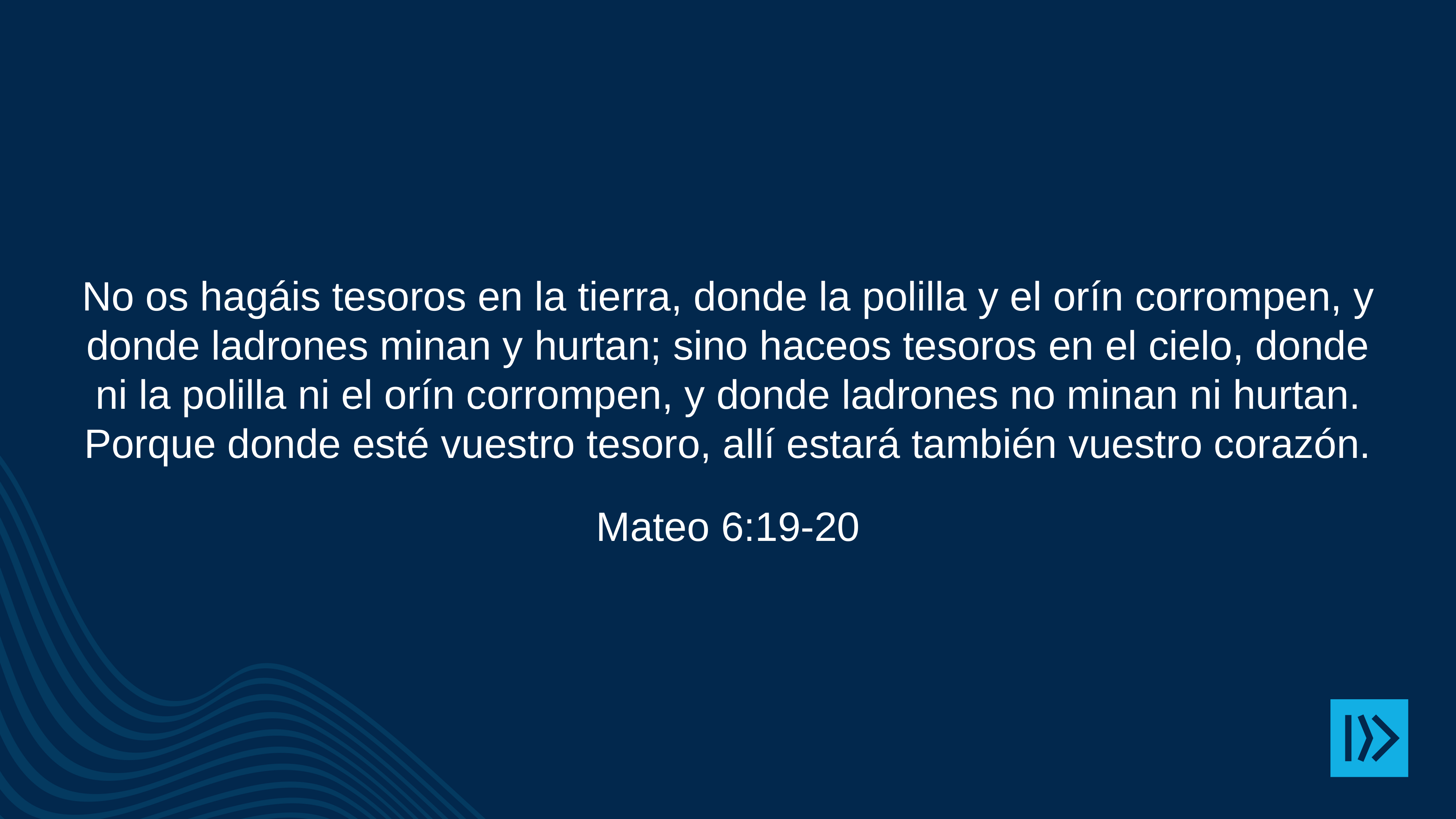

No os hagáis tesoros en la tierra, donde la polilla y el orín corrompen, y donde ladrones minan y hurtan; sino haceos tesoros en el cielo, donde ni la polilla ni el orín corrompen, y donde ladrones no minan ni hurtan. Porque donde esté vuestro tesoro, allí estará también vuestro corazón.
Mateo 6:19-20